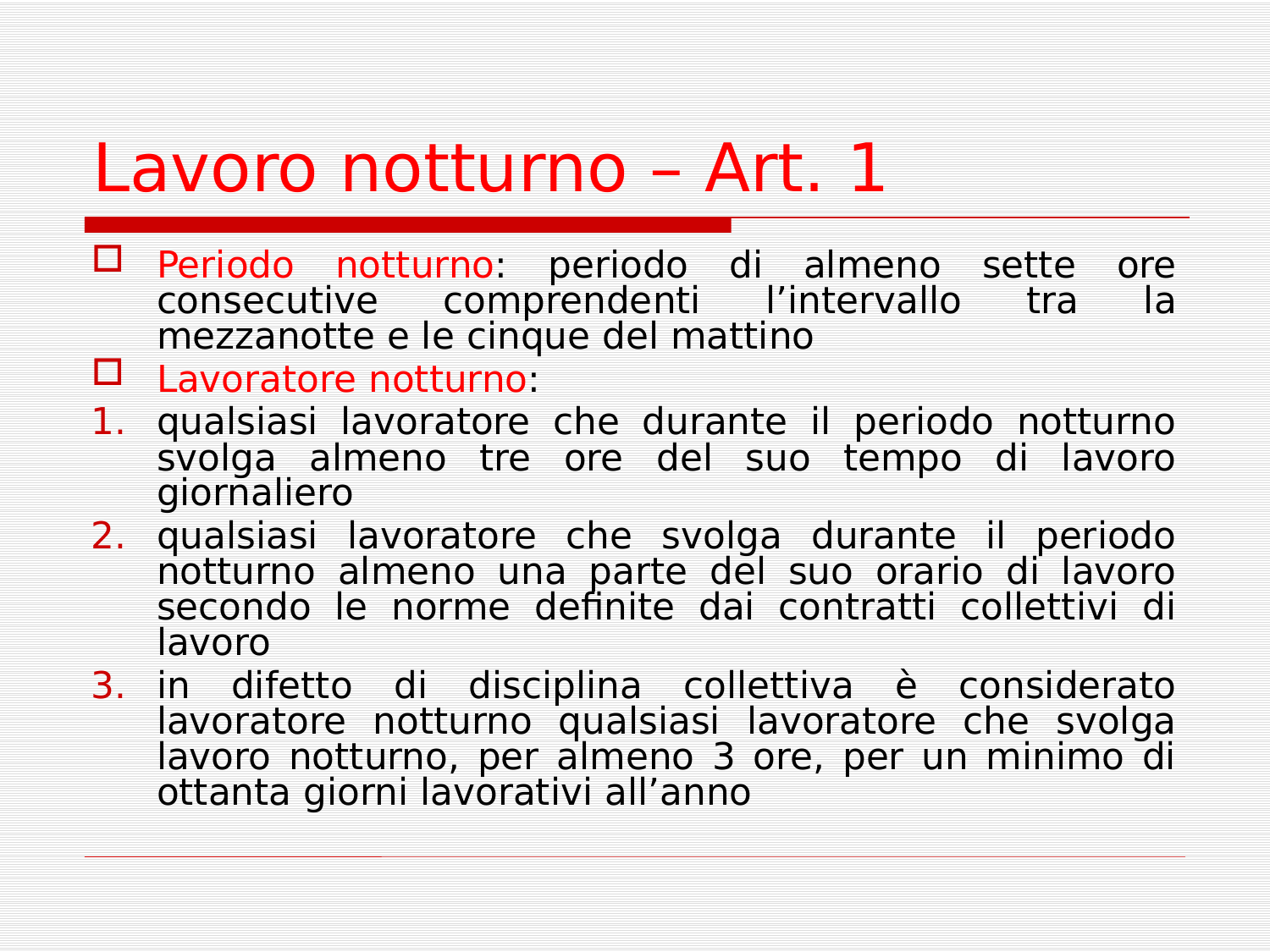

# Lavoro notturno – Art. 1
Periodo notturno: periodo di almeno sette ore consecutive comprendenti l’intervallo tra la mezzanotte e le cinque del mattino
Lavoratore notturno:
qualsiasi lavoratore che durante il periodo notturno svolga almeno tre ore del suo tempo di lavoro giornaliero
qualsiasi lavoratore che svolga durante il periodo notturno almeno una parte del suo orario di lavoro secondo le norme definite dai contratti collettivi di lavoro
in difetto di disciplina collettiva è considerato lavoratore notturno qualsiasi lavoratore che svolga lavoro notturno, per almeno 3 ore, per un minimo di ottanta giorni lavorativi all’anno